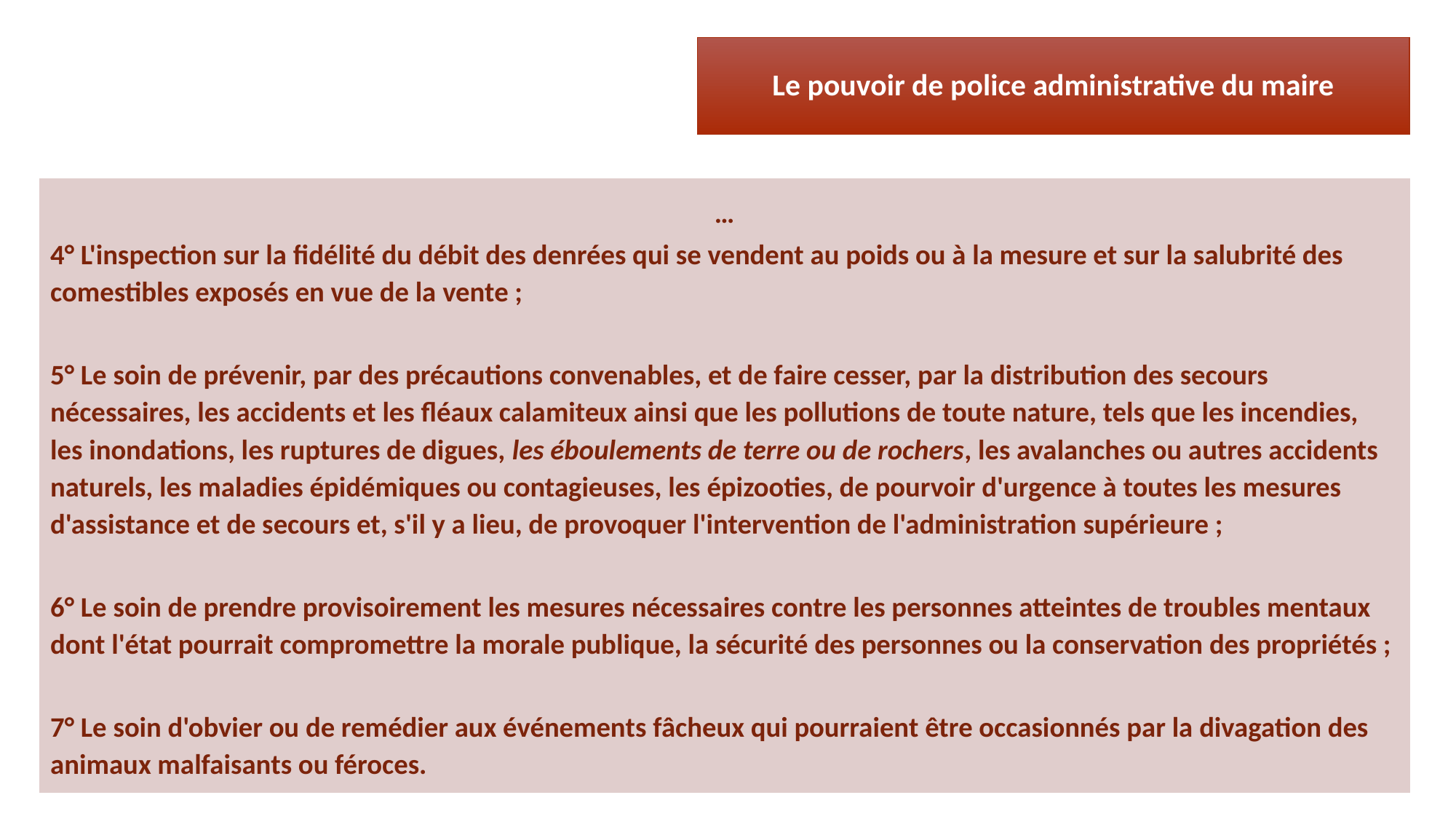

Le pouvoir de police administrative du maire
…
4° L'inspection sur la fidélité du débit des denrées qui se vendent au poids ou à la mesure et sur la salubrité des comestibles exposés en vue de la vente ;

5° Le soin de prévenir, par des précautions convenables, et de faire cesser, par la distribution des secours nécessaires, les accidents et les fléaux calamiteux ainsi que les pollutions de toute nature, tels que les incendies, les inondations, les ruptures de digues, les éboulements de terre ou de rochers, les avalanches ou autres accidents naturels, les maladies épidémiques ou contagieuses, les épizooties, de pourvoir d'urgence à toutes les mesures d'assistance et de secours et, s'il y a lieu, de provoquer l'intervention de l'administration supérieure ;

6° Le soin de prendre provisoirement les mesures nécessaires contre les personnes atteintes de troubles mentaux dont l'état pourrait compromettre la morale publique, la sécurité des personnes ou la conservation des propriétés ;

7° Le soin d'obvier ou de remédier aux événements fâcheux qui pourraient être occasionnés par la divagation des animaux malfaisants ou féroces.